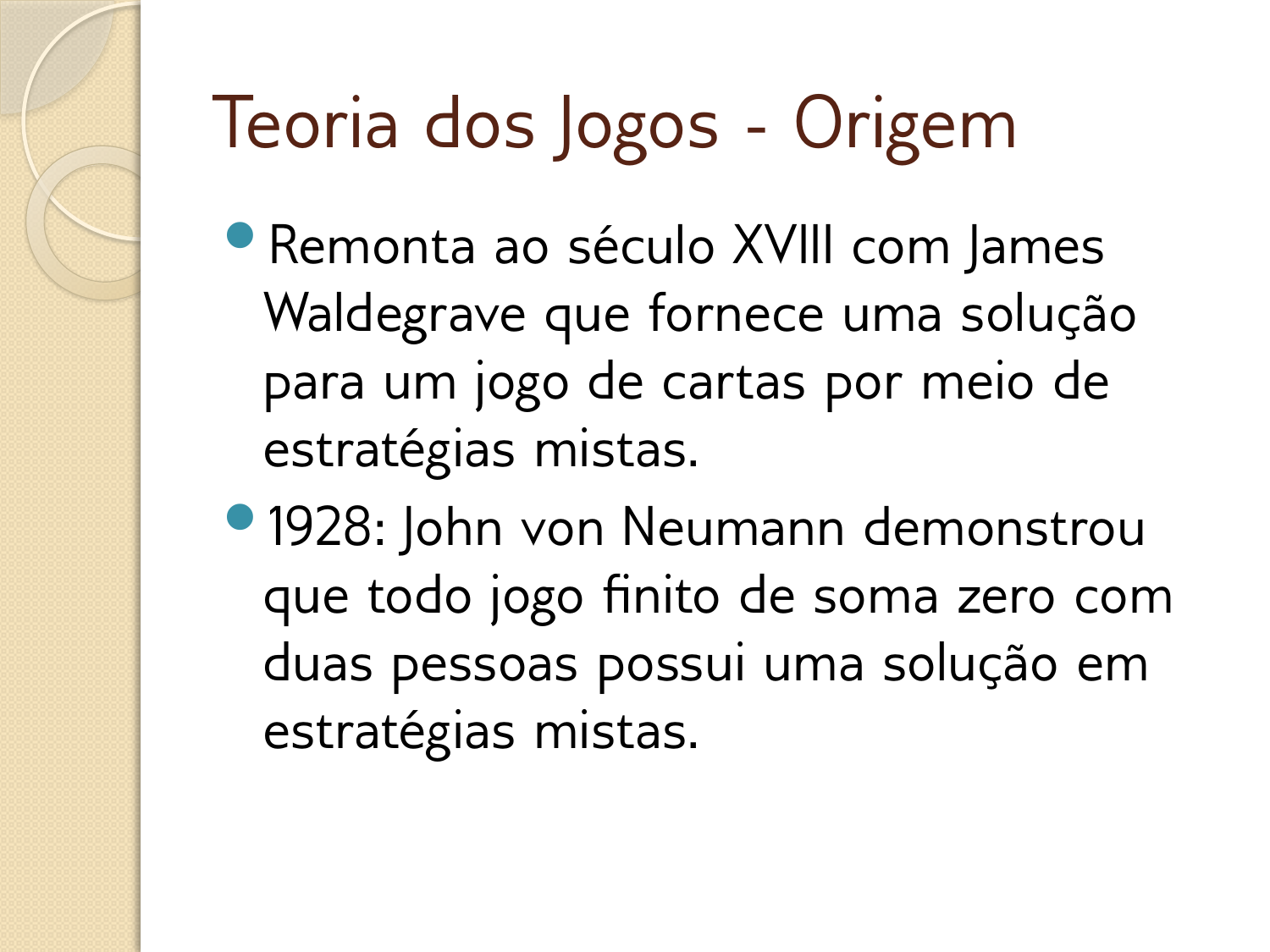

# Teoria dos Jogos - Origem
Remonta ao século XVIII com James Waldegrave que fornece uma solução para um jogo de cartas por meio de estratégias mistas.
1928: John von Neumann demonstrou que todo jogo finito de soma zero com duas pessoas possui uma solução em estratégias mistas.